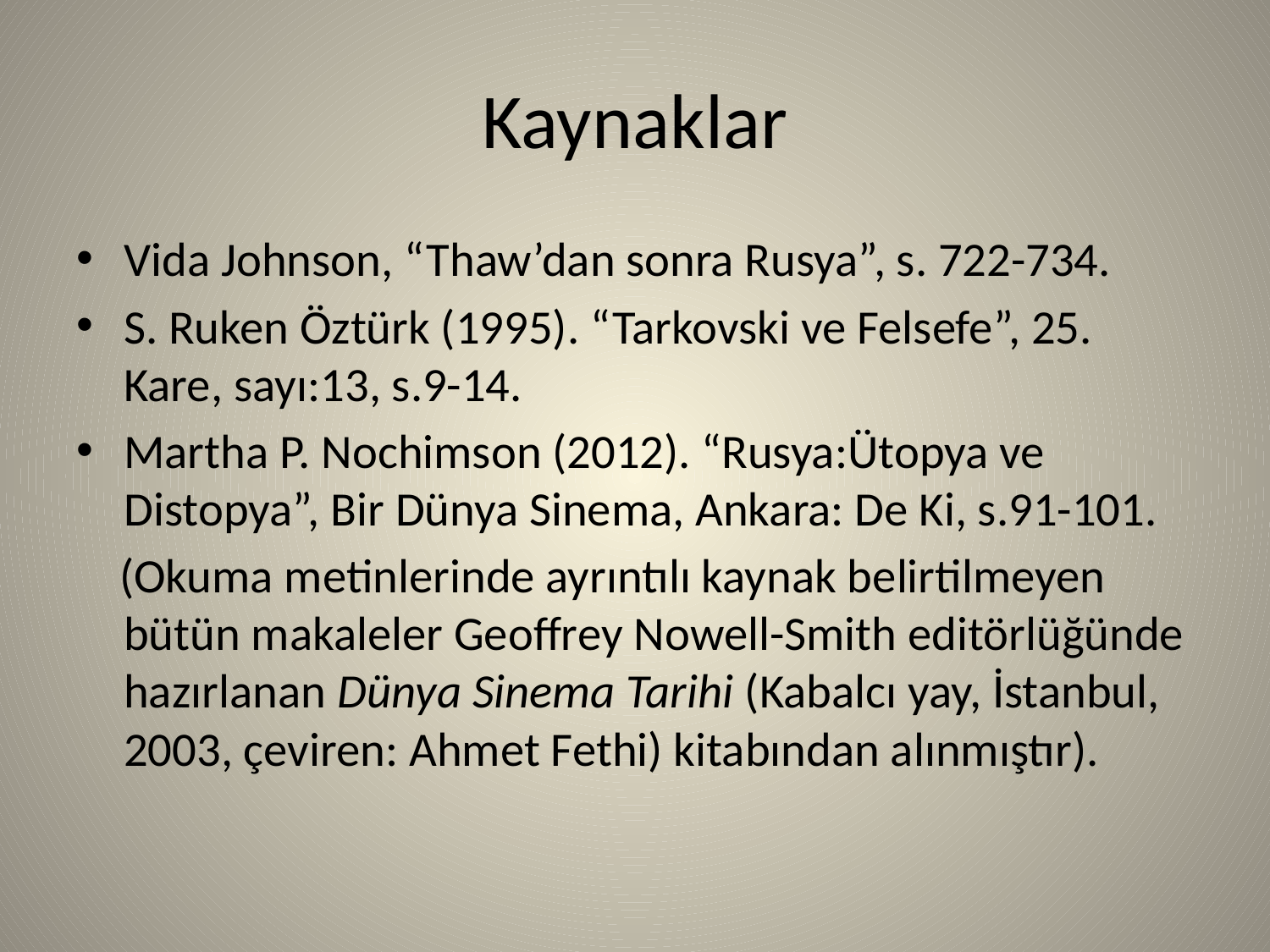

# Kaynaklar
Vida Johnson, “Thaw’dan sonra Rusya”, s. 722-734.
S. Ruken Öztürk (1995). “Tarkovski ve Felsefe”, 25. Kare, sayı:13, s.9-14.
Martha P. Nochimson (2012). “Rusya:Ütopya ve Distopya”, Bir Dünya Sinema, Ankara: De Ki, s.91-101.
    (Okuma metinlerinde ayrıntılı kaynak belirtilmeyen bütün makaleler Geoffrey Nowell-Smith editörlüğünde hazırlanan Dünya Sinema Tarihi (Kabalcı yay, İstanbul, 2003, çeviren: Ahmet Fethi) kitabından alınmıştır).